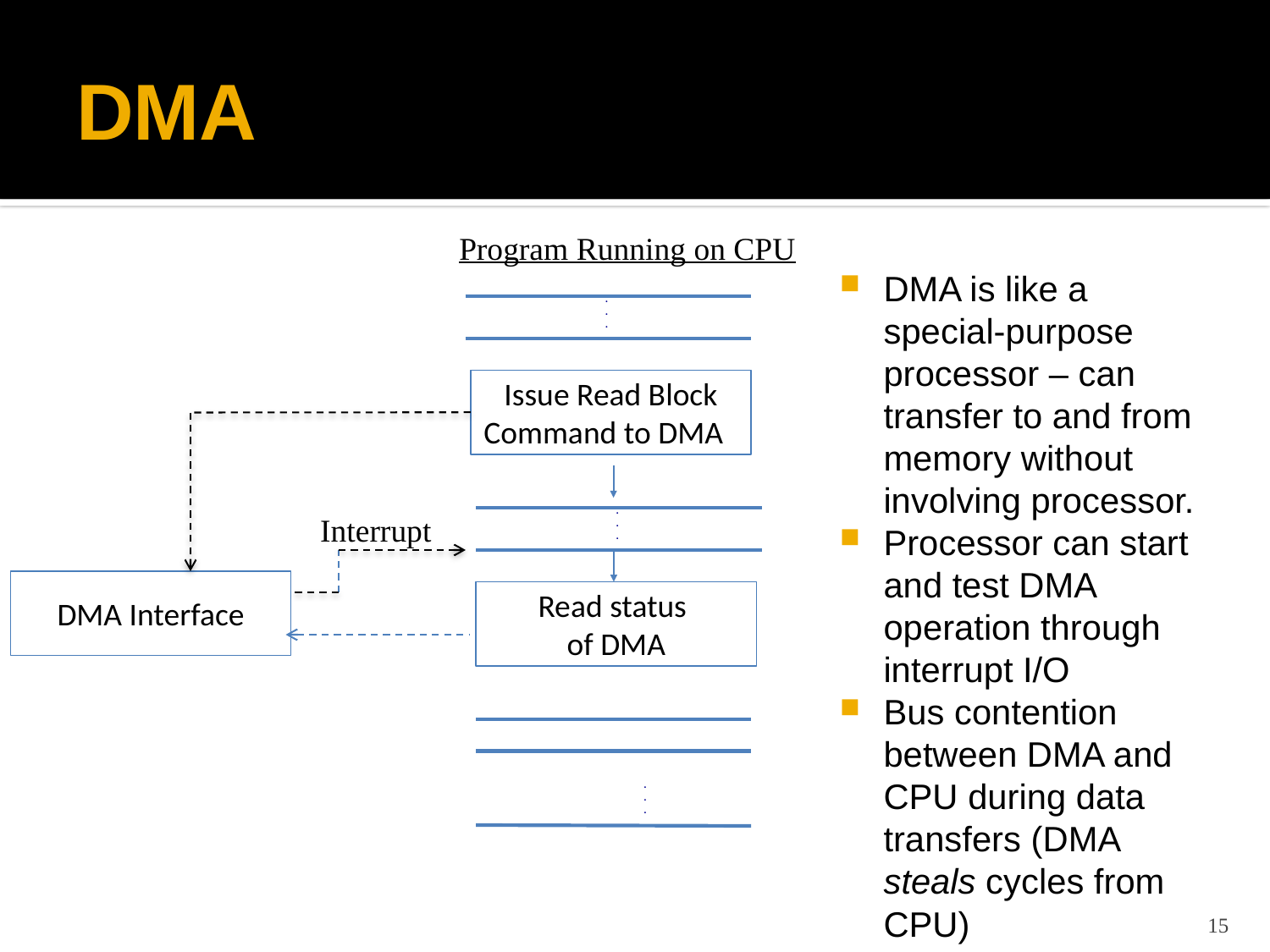

# DMA
Program Running on CPU
.
.
.
Issue Read Block
Command to DMA
.
.
.
Interrupt
DMA Interface
Read status
of DMA
.
.
.
DMA is like a special-purpose processor – can transfer to and from memory without involving processor.
Processor can start and test DMA operation through interrupt I/O
Bus contention between DMA and CPU during data transfers (DMA steals cycles from CPU)
15